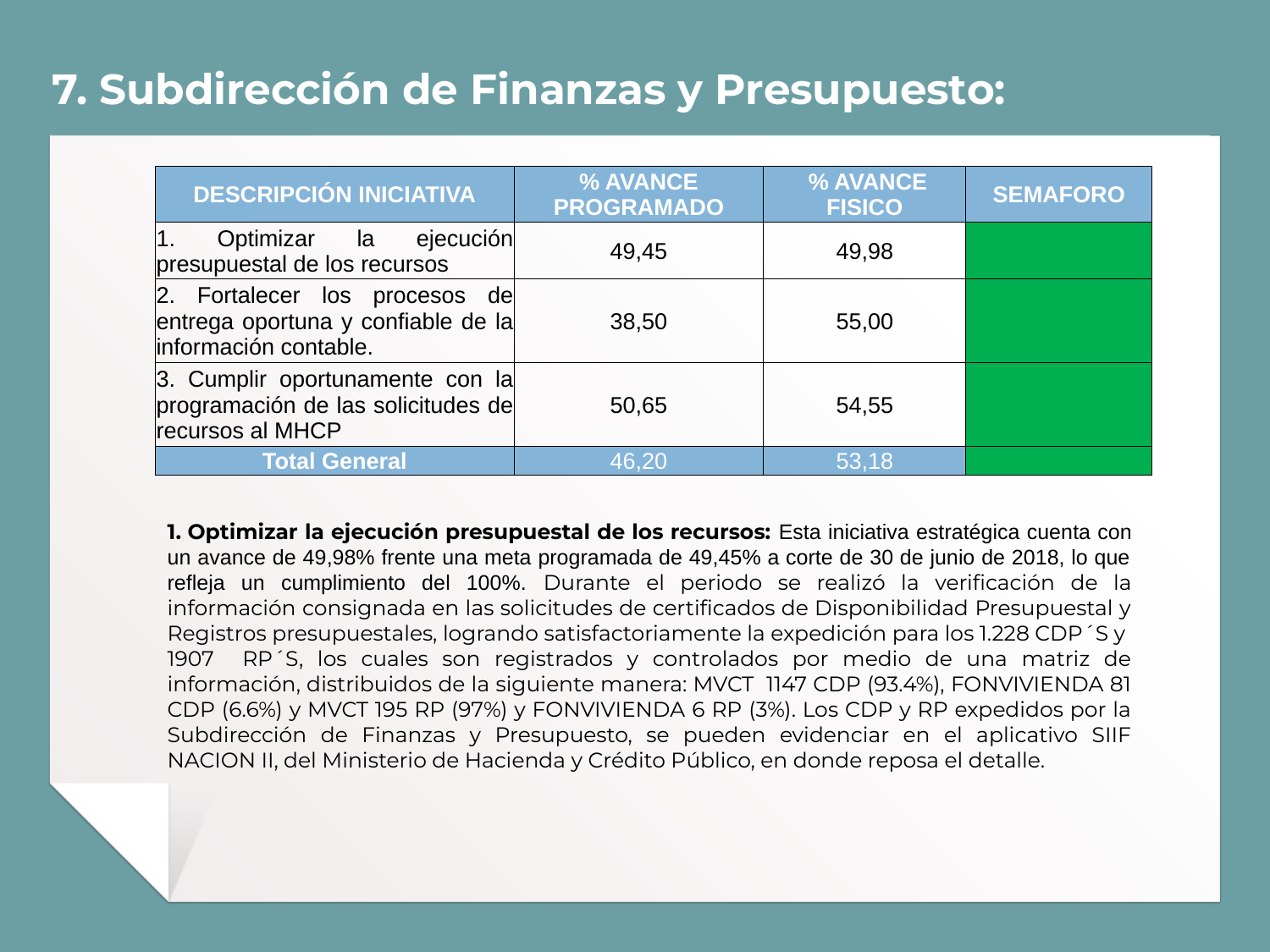

# 7. Subdirección de Finanzas y Presupuesto:
| DESCRIPCIÓN INICIATIVA | % AVANCE PROGRAMADO | % AVANCE FISICO | SEMAFORO |
| --- | --- | --- | --- |
| 1. Optimizar la ejecución presupuestal de los recursos | 49,45 | 49,98 |  |
| 2. Fortalecer los procesos de entrega oportuna y confiable de la información contable. | 38,50 | 55,00 |  |
| 3. Cumplir oportunamente con la programación de las solicitudes de recursos al MHCP | 50,65 | 54,55 |  |
| Total General | 46,20 | 53,18 |  |
1. Optimizar la ejecución presupuestal de los recursos: Esta iniciativa estratégica cuenta con un avance de 49,98% frente una meta programada de 49,45% a corte de 30 de junio de 2018, lo que refleja un cumplimiento del 100%. Durante el periodo se realizó la verificación de la información consignada en las solicitudes de certificados de Disponibilidad Presupuestal y Registros presupuestales, logrando satisfactoriamente la expedición para los 1.228 CDP´S y  1907  RP´S, los cuales son registrados y controlados por medio de una matriz de información, distribuidos de la siguiente manera: MVCT  1147 CDP (93.4%), FONVIVIENDA 81 CDP (6.6%) y MVCT 195 RP (97%) y FONVIVIENDA 6 RP (3%). Los CDP y RP expedidos por la Subdirección de Finanzas y Presupuesto, se pueden evidenciar en el aplicativo SIIF NACION II, del Ministerio de Hacienda y Crédito Público, en donde reposa el detalle.